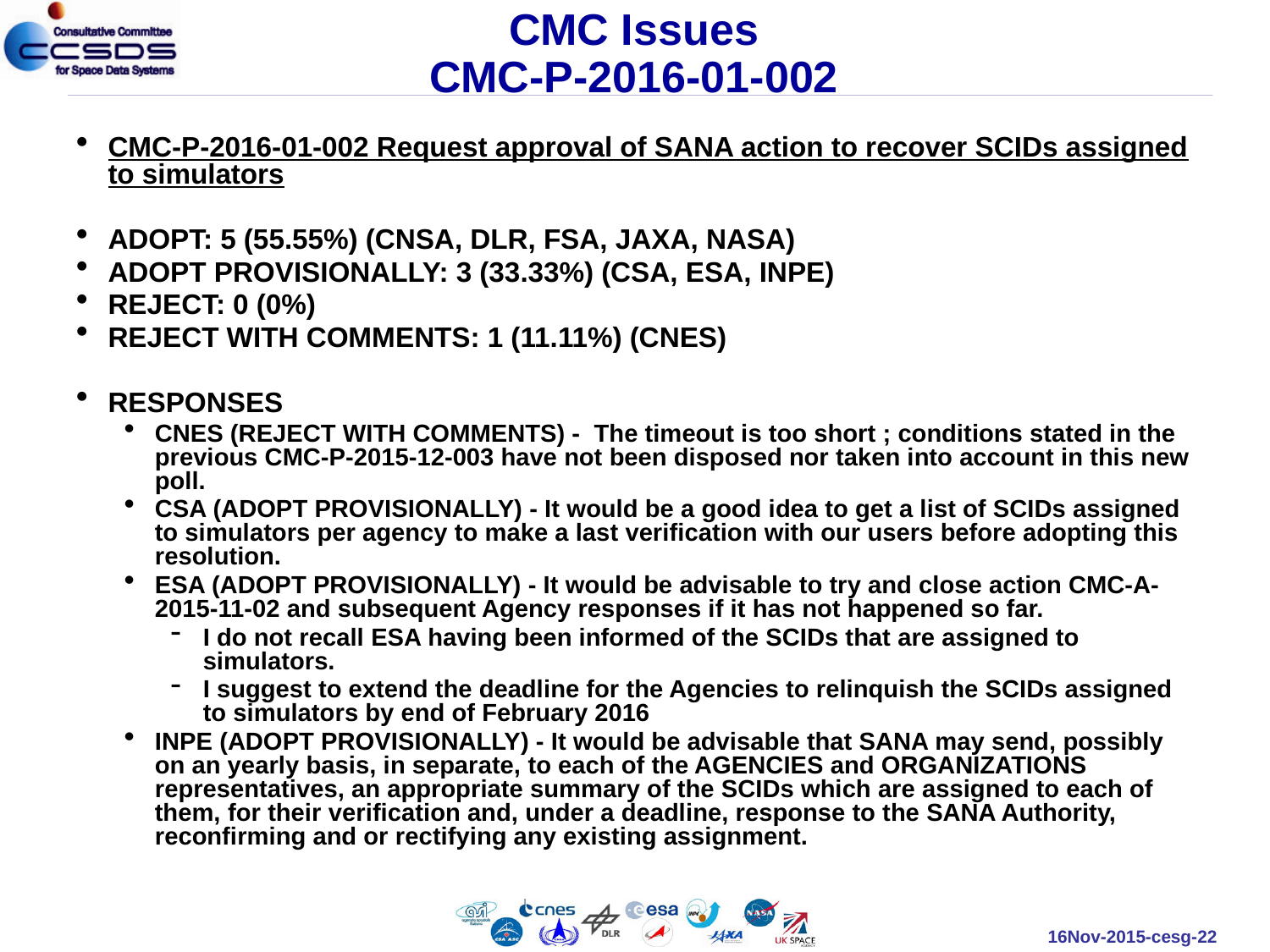

# CMC Issues CMC-P-2016-01-002
CMC-P-2016-01-002 Request approval of SANA action to recover SCIDs assigned to simulators

ADOPT: 5 (55.55%) (CNSA, DLR, FSA, JAXA, NASA)
ADOPT PROVISIONALLY: 3 (33.33%) (CSA, ESA, INPE)
REJECT: 0 (0%)
REJECT WITH COMMENTS: 1 (11.11%) (CNES)

RESPONSES
CNES (REJECT WITH COMMENTS) -  The timeout is too short ; conditions stated in the previous CMC-P-2015-12-003 have not been disposed nor taken into account in this new poll.
CSA (ADOPT PROVISIONALLY) - It would be a good idea to get a list of SCIDs assigned to simulators per agency to make a last verification with our users before adopting this resolution.
ESA (ADOPT PROVISIONALLY) - It would be advisable to try and close action CMC-A-2015-11-02 and subsequent Agency responses if it has not happened so far.
I do not recall ESA having been informed of the SCIDs that are assigned to simulators.
I suggest to extend the deadline for the Agencies to relinquish the SCIDs assigned to simulators by end of February 2016
INPE (ADOPT PROVISIONALLY) - It would be advisable that SANA may send, possibly on an yearly basis, in separate, to each of the AGENCIES and ORGANIZATIONS representatives, an appropriate summary of the SCIDs which are assigned to each of them, for their verification and, under a deadline, response to the SANA Authority, reconfirming and or rectifying any existing assignment.